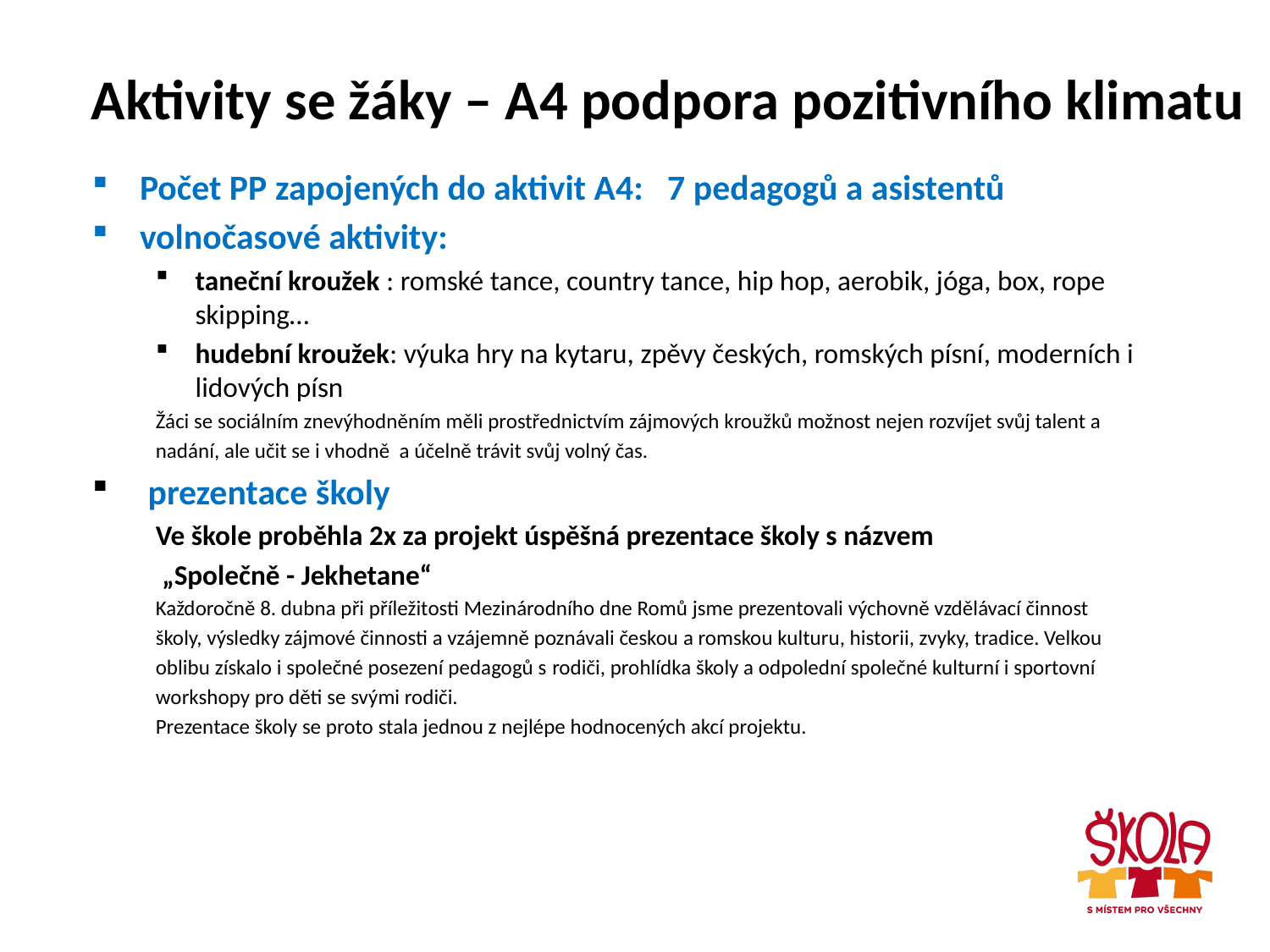

# Aktivity se žáky – A4 podpora pozitivního klimatu
Počet PP zapojených do aktivit A4:   7 pedagogů a asistentů
volnočasové aktivity:
taneční kroužek : romské tance, country tance, hip hop, aerobik, jóga, box, rope skipping…
hudební kroužek: výuka hry na kytaru, zpěvy českých, romských písní, moderních i lidových písn
Žáci se sociálním znevýhodněním měli prostřednictvím zájmových kroužků možnost nejen rozvíjet svůj talent a
nadání, ale učit se i vhodně  a účelně trávit svůj volný čas.
 prezentace školy
Ve škole proběhla 2x za projekt úspěšná prezentace školy s názvem
 „Společně - Jekhetane“
Každoročně 8. dubna při příležitosti Mezinárodního dne Romů jsme prezentovali výchovně vzdělávací činnost
školy, výsledky zájmové činnosti a vzájemně poznávali českou a romskou kulturu, historii, zvyky, tradice. Velkou
oblibu získalo i společné posezení pedagogů s rodiči, prohlídka školy a odpolední společné kulturní i sportovní
workshopy pro děti se svými rodiči.
Prezentace školy se proto stala jednou z nejlépe hodnocených akcí projektu.